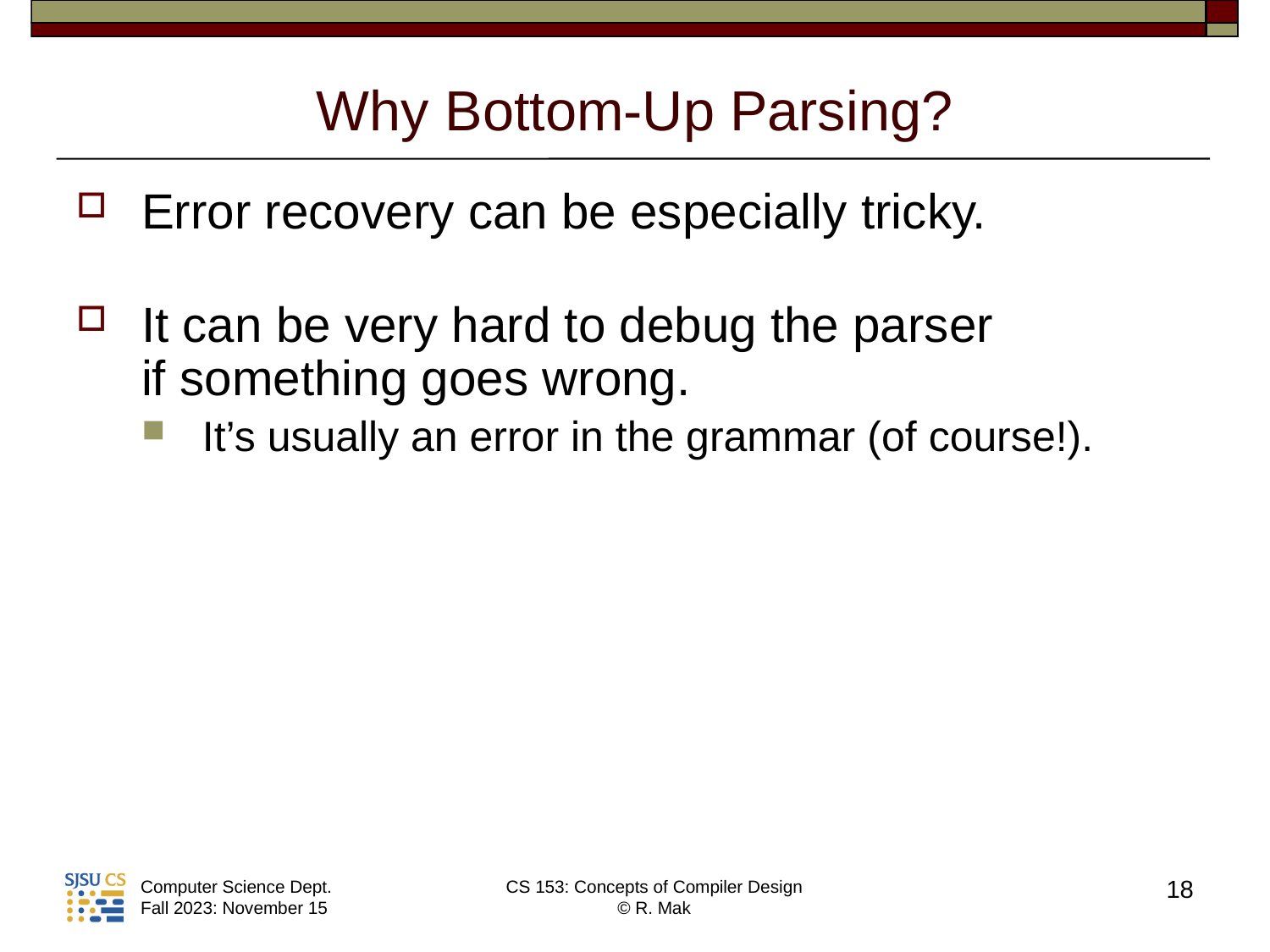

# Why Bottom-Up Parsing?
Error recovery can be especially tricky.

It can be very hard to debug the parser
if something goes wrong.
It’s usually an error in the grammar (of course!).
18